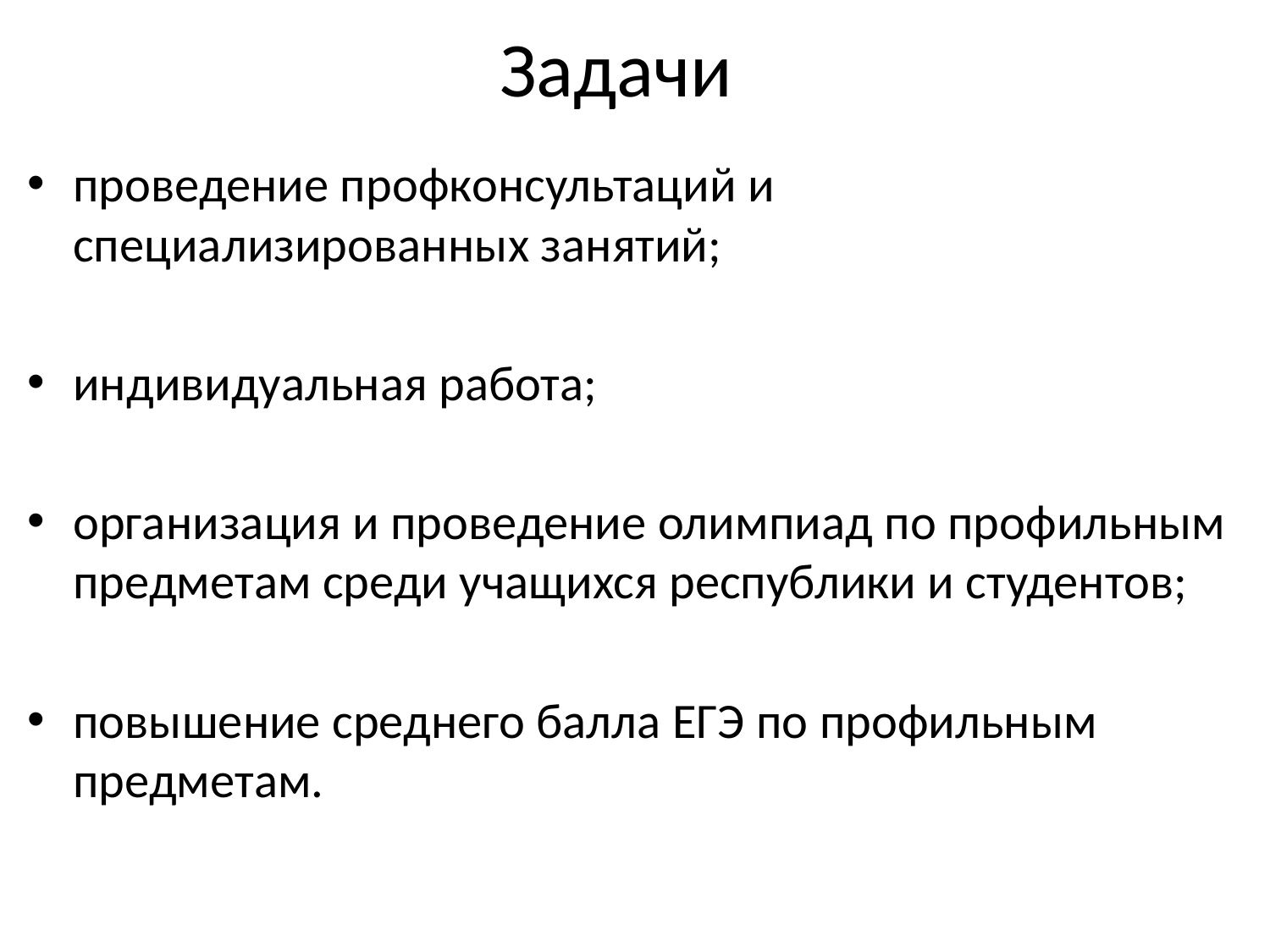

# Задачи
проведение профконсультаций и специализированных занятий;

индивидуальная работа;

организация и проведение олимпиад по профильным предметам среди учащихся республики и студентов;

повышение среднего балла ЕГЭ по профильным предметам.